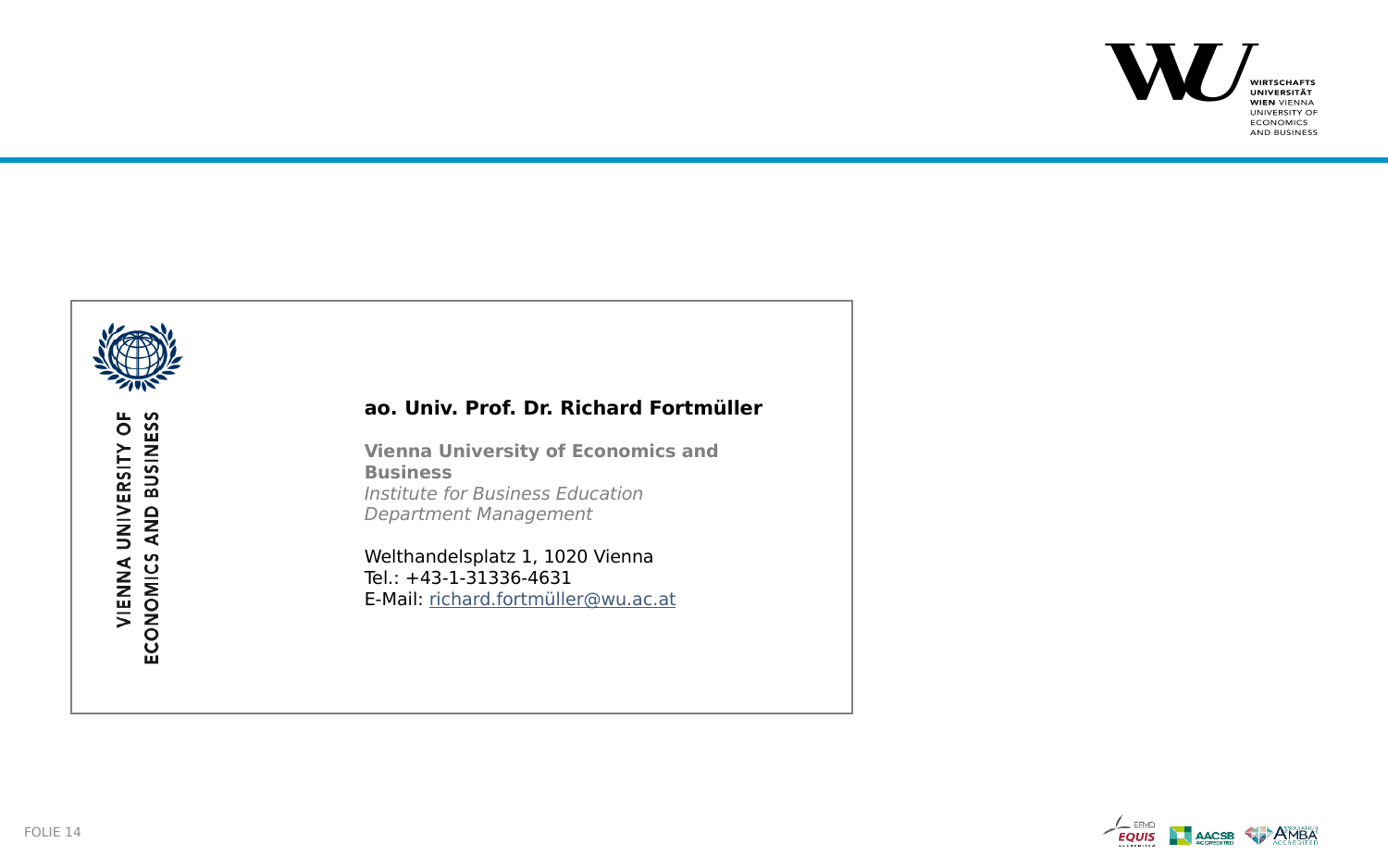

ao. Univ. Prof. Dr. Richard Fortmüller

Vienna University of Economics and Business
Institute for Business Education
Department Management

Welthandelsplatz 1, 1020 Vienna
Tel.: +43-1-31336-4631
E-Mail: richard.fortmüller@wu.ac.at

Folie 14